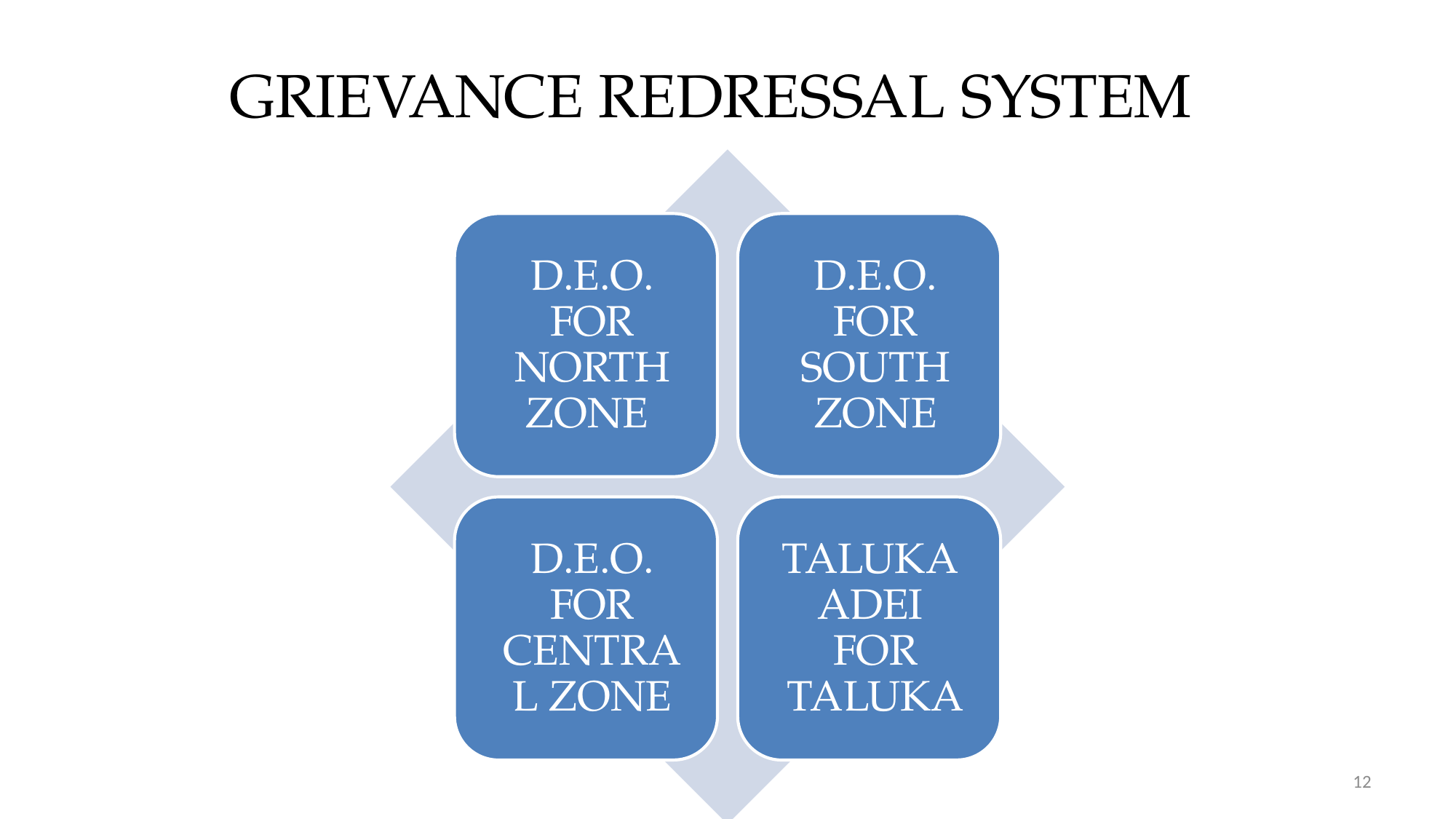

# GRIEVANCE REDRESSAL SYSTEM
D.E.O. FOR NORTH ZONE
D.E.O. FOR SOUTH ZONE
D.E.O. FOR CENTRAL ZONE
TALUKA  ADEI  FOR TALUKA
12